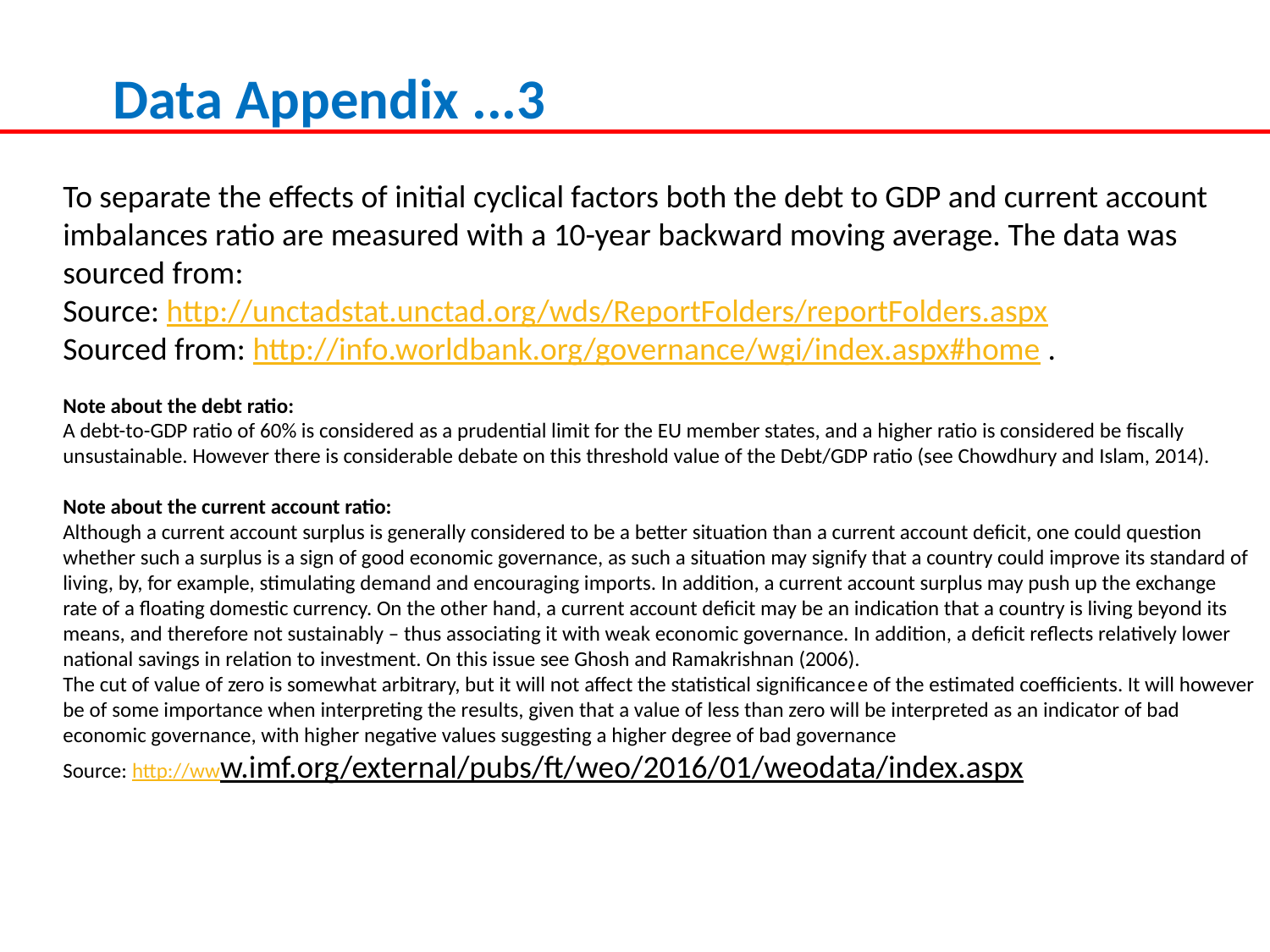

Data Appendix ...3
To separate the effects of initial cyclical factors both the debt to GDP and current account imbalances ratio are measured with a 10-year backward moving average. The data was sourced from:
Source: http://unctadstat.unctad.org/wds/ReportFolders/reportFolders.aspx
Sourced from: http://info.worldbank.org/governance/wgi/index.aspx#home .

Note about the debt ratio:
A debt-to-GDP ratio of 60% is considered as a prudential limit for the EU member states, and a higher ratio is considered be fiscally unsustainable. However there is considerable debate on this threshold value of the Debt/GDP ratio (see Chowdhury and Islam, 2014).

Note about the current account ratio:
Although a current account surplus is generally considered to be a better situation than a current account deficit, one could question whether such a surplus is a sign of good economic governance, as such a situation may signify that a country could improve its standard of living, by, for example, stimulating demand and encouraging imports. In addition, a current account surplus may push up the exchange rate of a floating domestic currency. On the other hand, a current account deficit may be an indication that a country is living beyond its means, and therefore not sustainably – thus associating it with weak economic governance. In addition, a deficit reflects relatively lower national savings in relation to investment. On this issue see Ghosh and Ramakrishnan (2006).
The cut of value of zero is somewhat arbitrary, but it will not affect the statistical significancee of the estimated coefficients. It will however be of some importance when interpreting the results, given that a value of less than zero will be interpreted as an indicator of bad economic governance, with higher negative values suggesting a higher degree of bad governance
Source: http://www.imf.org/external/pubs/ft/weo/2016/01/weodata/index.aspx